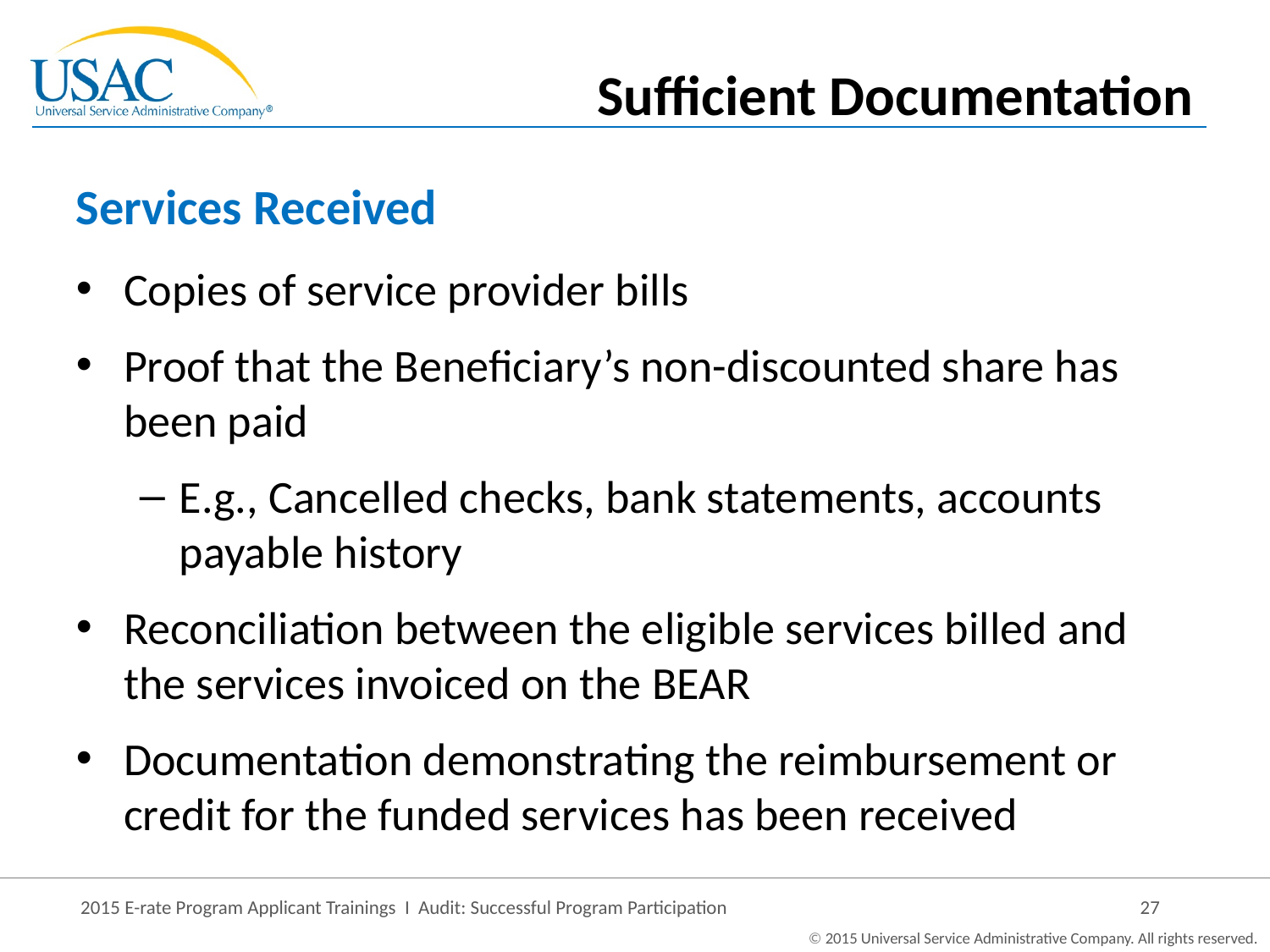

Sufficient Documentation
# Services Received
Copies of service provider bills
Proof that the Beneficiary’s non-discounted share has been paid
E.g., Cancelled checks, bank statements, accounts payable history
Reconciliation between the eligible services billed and the services invoiced on the BEAR
Documentation demonstrating the reimbursement or credit for the funded services has been received